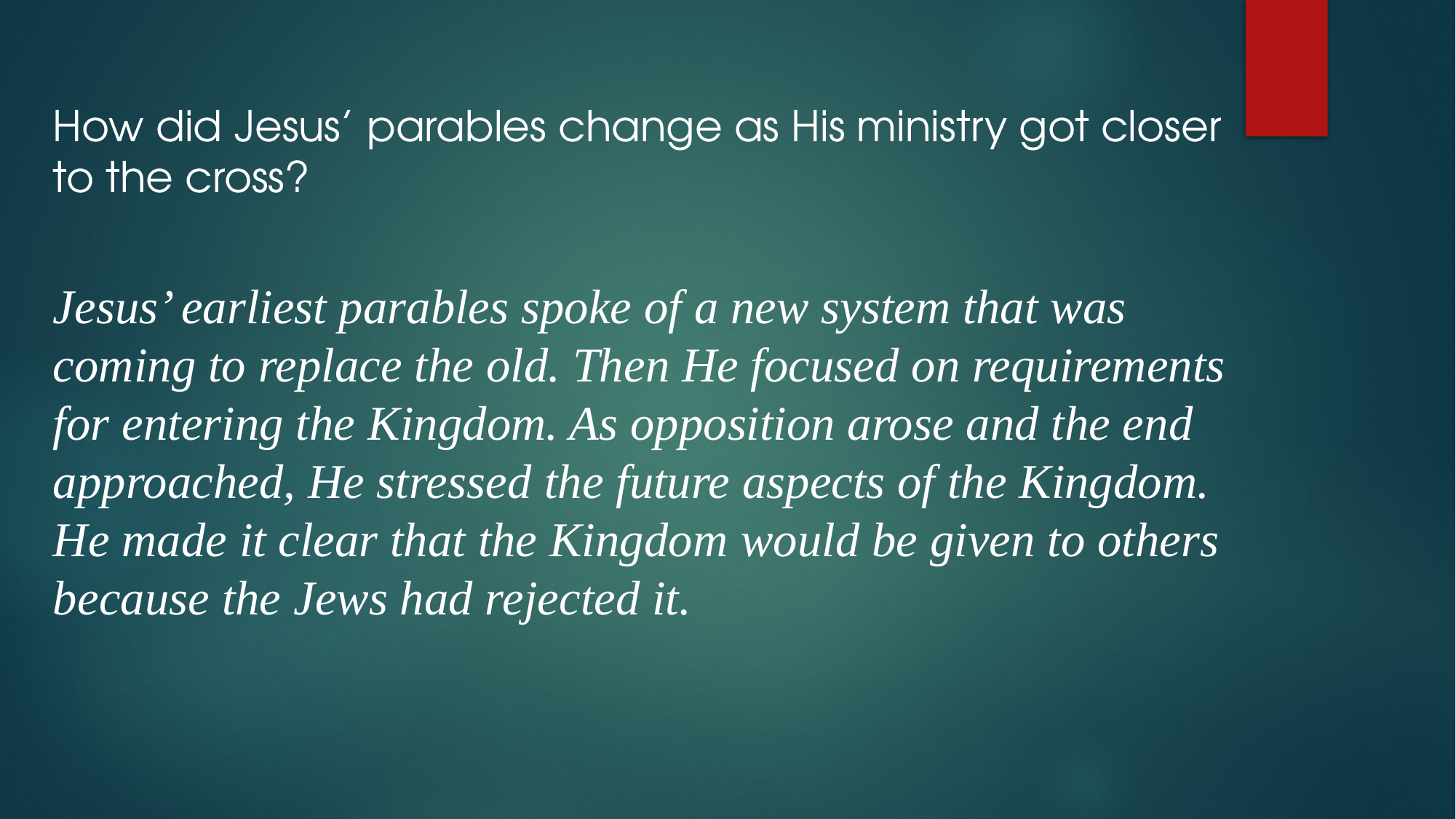

How did Jesus’ parables change as His ministry got closer to the cross?

Jesus’ earliest parables spoke of a new system that was coming to replace the old. Then He focused on requirements for entering the Kingdom. As opposition arose and the end approached, He stressed the future aspects of the Kingdom. He made it clear that the Kingdom would be given to others because the Jews had rejected it.